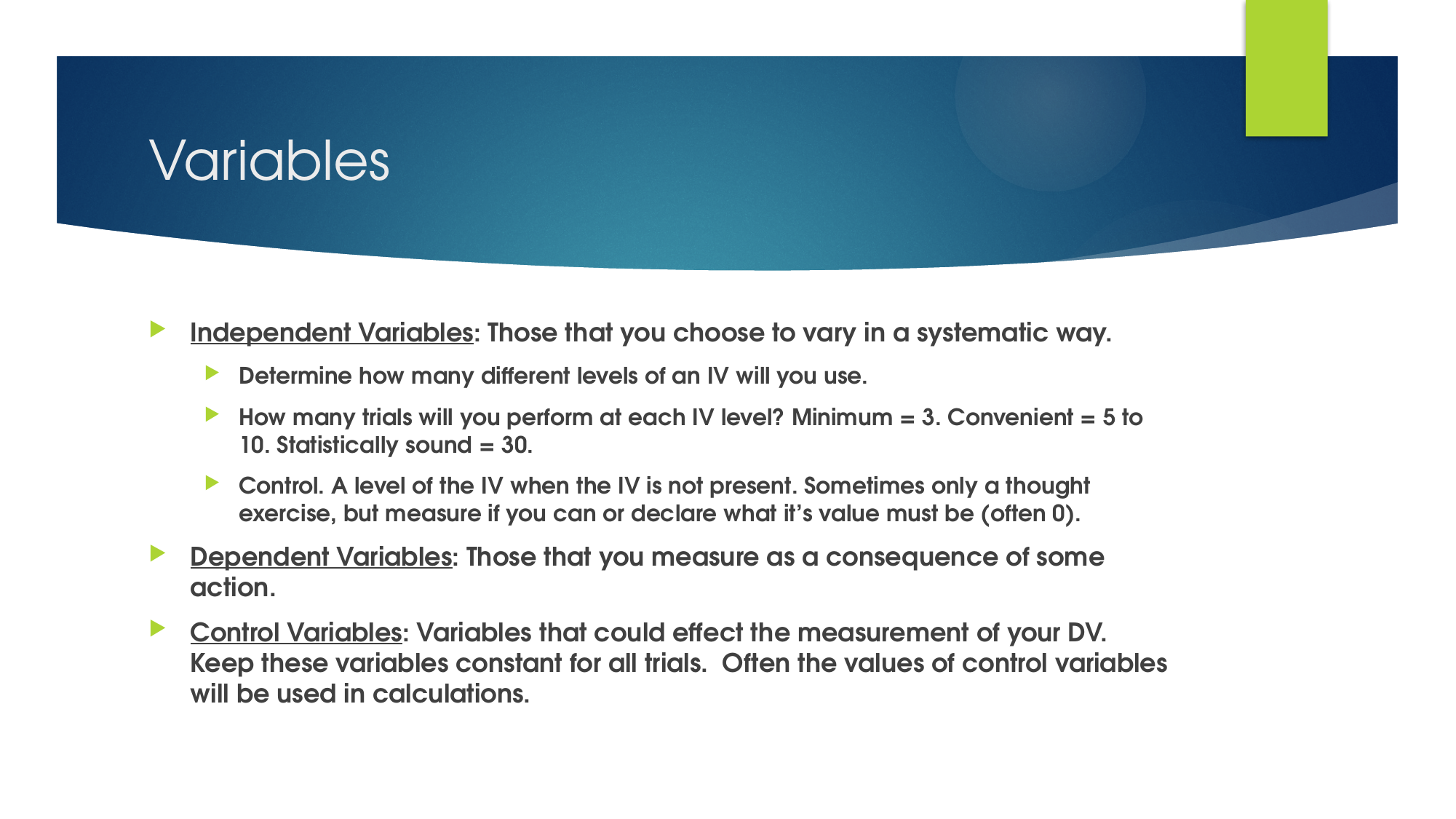

# Variables
Independent Variables: Those that you choose to vary in a systematic way.
Determine how many different levels of an IV will you use.
How many trials will you perform at each IV level? Minimum = 3. Convenient = 5 to 10. Statistically sound = 30.
Control. A level of the IV when the IV is not present. Sometimes only a thought exercise, but measure if you can or declare what it’s value must be (often 0).
Dependent Variables: Those that you measure as a consequence of some action.
Control Variables: Variables that could effect the measurement of your DV. Keep these variables constant for all trials.  Often the values of control variables will be used in calculations.